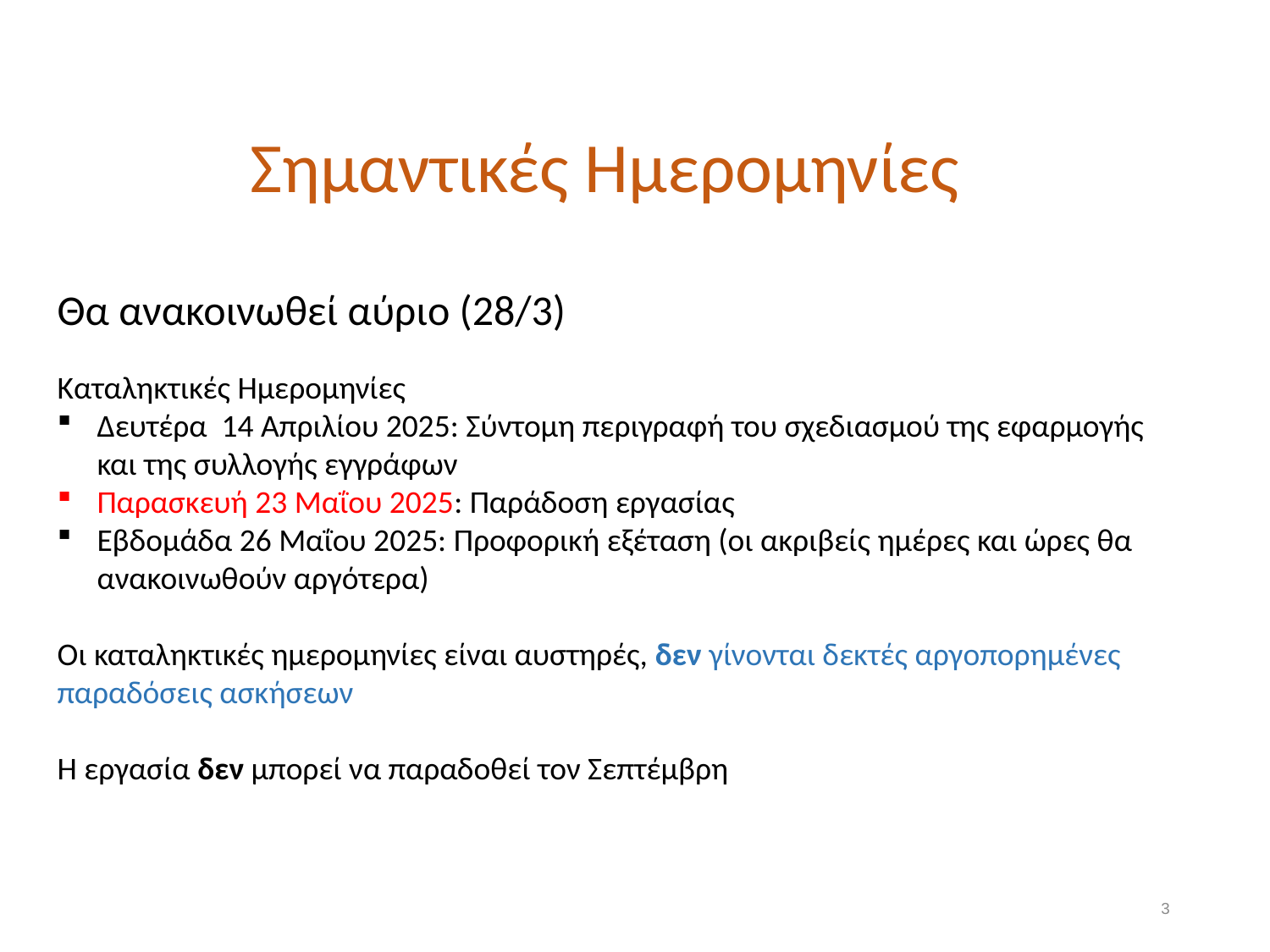

Σημαντικές Ημερομηνίες

Θα ανακοινωθεί αύριο (28/3)

Καταληκτικές Ημερομηνίες
Δευτέρα  14 Απριλίου 2025: Σύντομη περιγραφή του σχεδιασμού της εφαρμογής και της συλλογής εγγράφων
Παρασκευή 23 Μαΐου 2025: Παράδοση εργασίας
Εβδομάδα 26 Μαΐου 2025: Προφορική εξέταση (οι ακριβείς ημέρες και ώρες θα ανακοινωθούν αργότερα)

Οι καταληκτικές ημερομηνίες είναι αυστηρές, δεν γίνονται δεκτές αργοπορημένες παραδόσεις ασκήσεων

Η εργασία δεν μπορεί να παραδοθεί τον Σεπτέμβρη

3